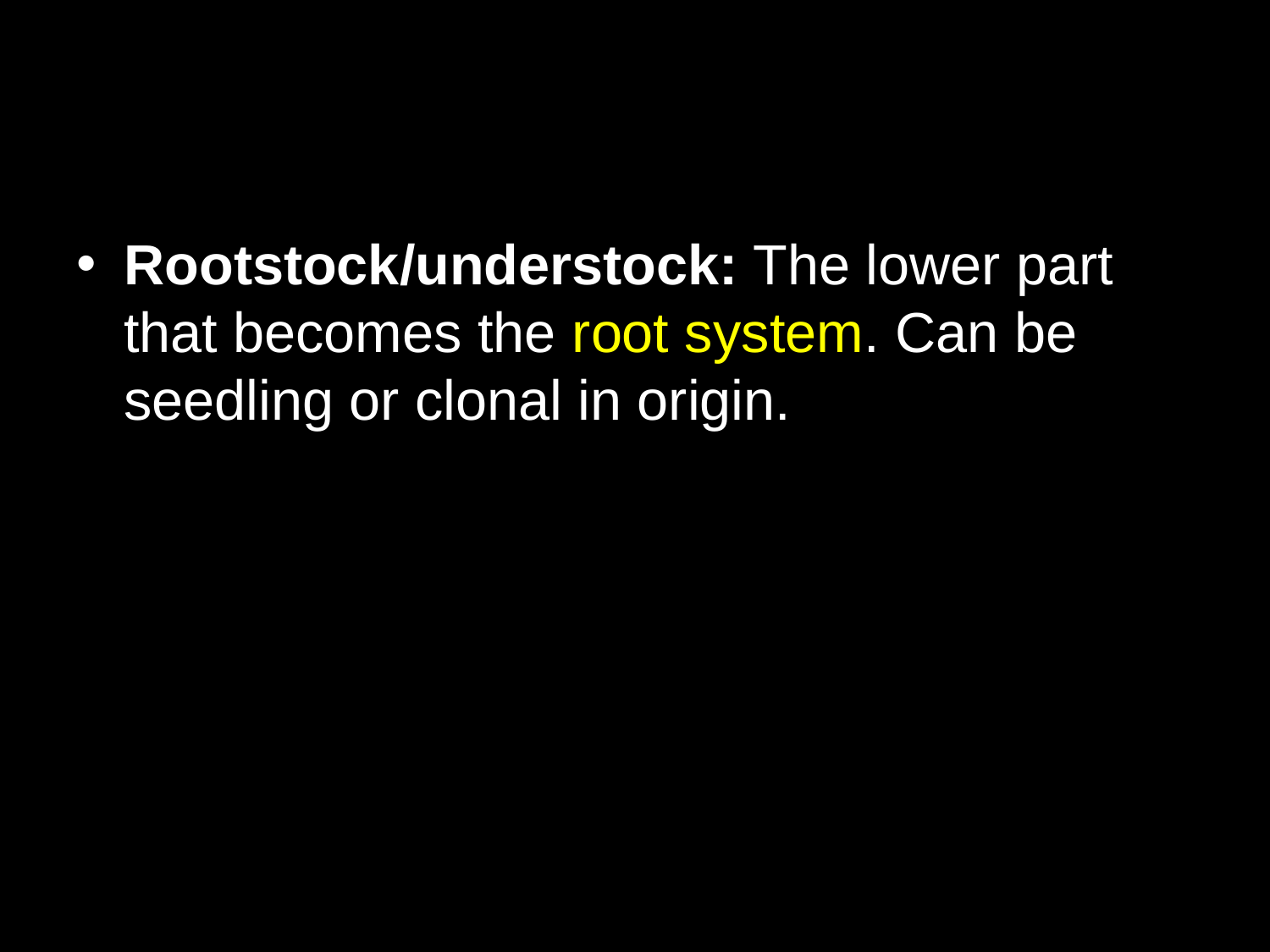

#
Rootstock/understock: The lower part that becomes the root system. Can be seedling or clonal in origin.